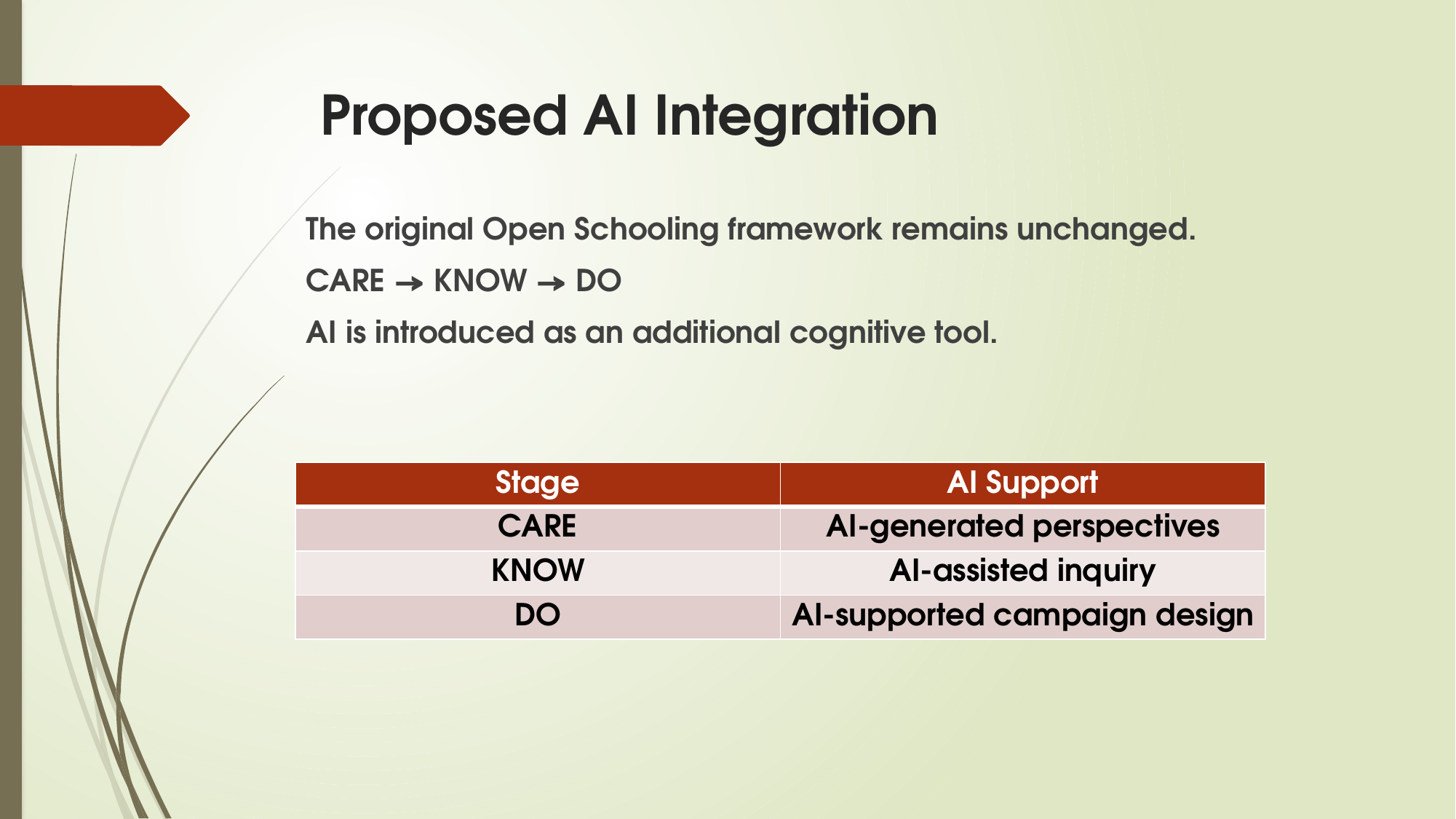

# Proposed AI Integration
The original Open Schooling framework remains unchanged.
CARE → KNOW → DO
AI is introduced as an additional cognitive tool.

| Stage | AI Support |
| --- | --- |
| CARE | AI-generated perspectives |
| KNOW | AI-assisted inquiry |
| DO | AI-supported campaign design |